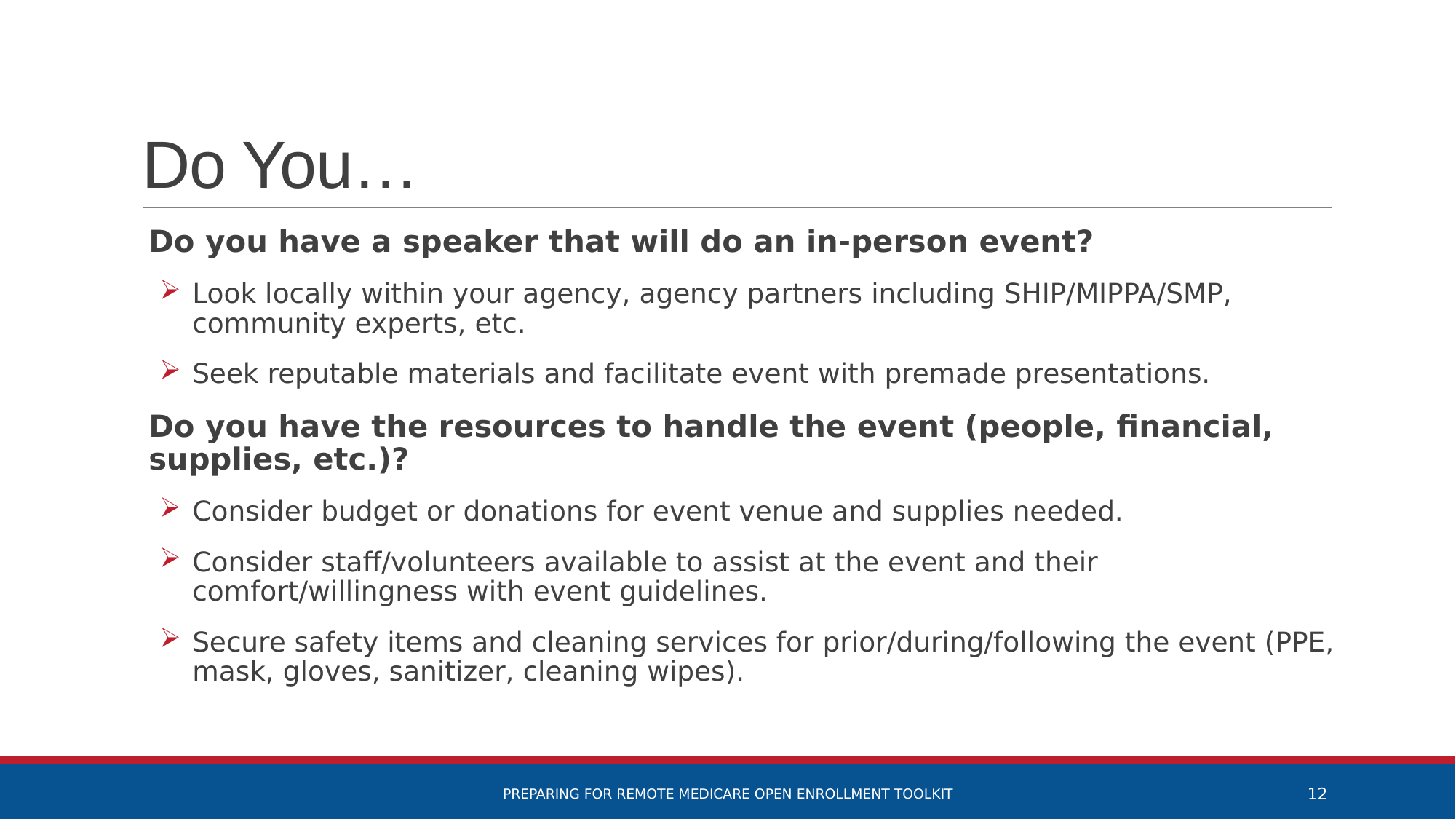

# Do You…
Do you have a speaker that will do an in-person event?​
Look locally within your agency, agency partners including SHIP/MIPPA/SMP, community experts, etc.​
Seek reputable materials and facilitate event with premade presentations.​
Do you have the resources to handle the event (people, financial, supplies, etc.)? ​
Consider budget or donations for event venue and supplies needed.​
Consider staff/volunteers available to assist at the event and their comfort/willingness with event guidelines.​
Secure safety items and cleaning services for prior/during/following the event (PPE, mask, gloves, sanitizer, cleaning wipes).​
Preparing for remote Medicare Open Enrollment Toolkit
12